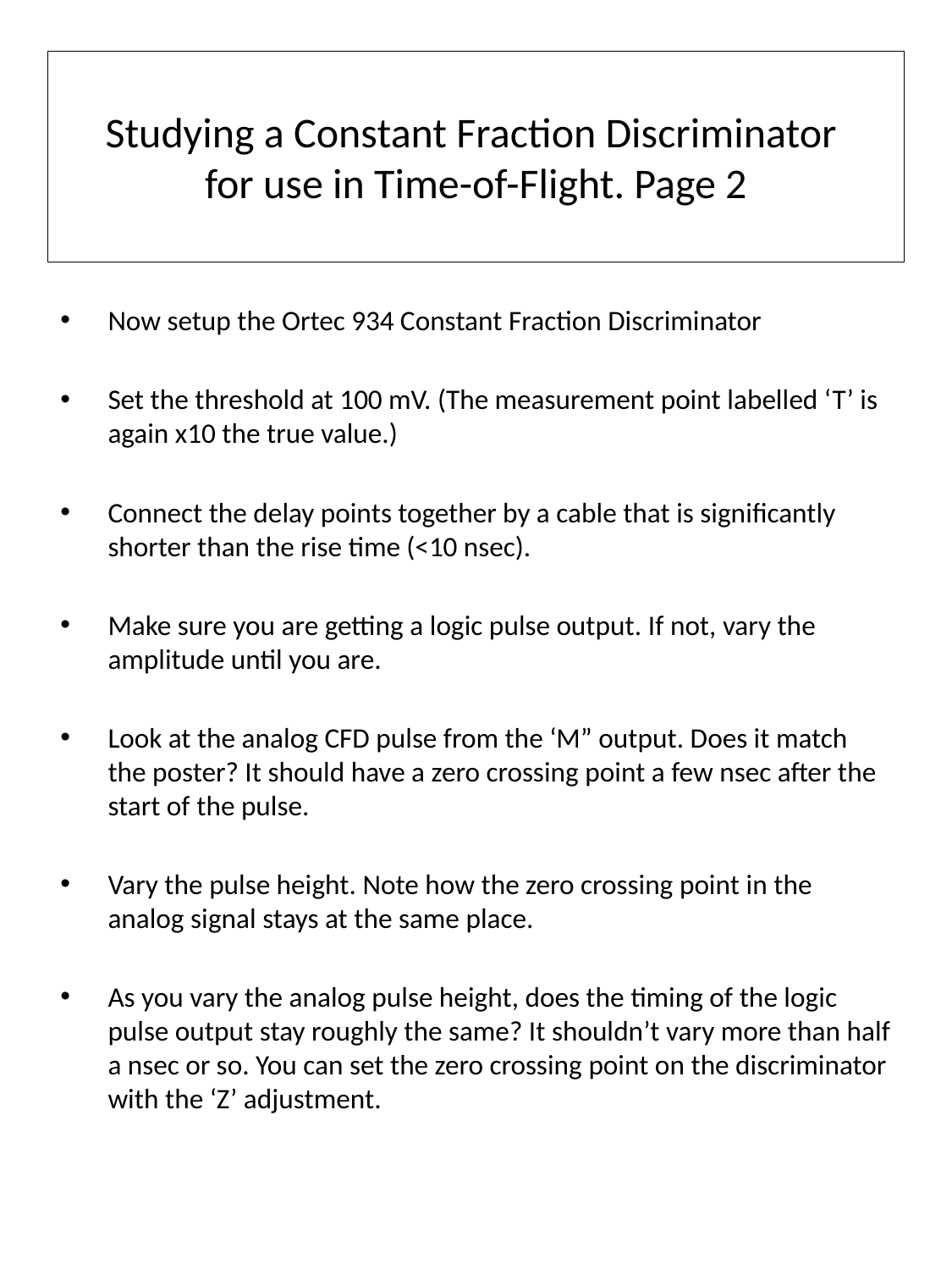

# Studying a Constant Fraction Discriminator for use in Time-of-Flight. Page 2
Now setup the Ortec 934 Constant Fraction Discriminator

Set the threshold at 100 mV. (The measurement point labelled ‘T’ is again x10 the true value.)

Connect the delay points together by a cable that is significantly shorter than the rise time (<10 nsec).

Make sure you are getting a logic pulse output. If not, vary the amplitude until you are.

Look at the analog CFD pulse from the ‘M” output. Does it match the poster? It should have a zero crossing point a few nsec after the start of the pulse.

Vary the pulse height. Note how the zero crossing point in the analog signal stays at the same place.

As you vary the analog pulse height, does the timing of the logic pulse output stay roughly the same? It shouldn’t vary more than half a nsec or so. You can set the zero crossing point on the discriminator with the ‘Z’ adjustment.